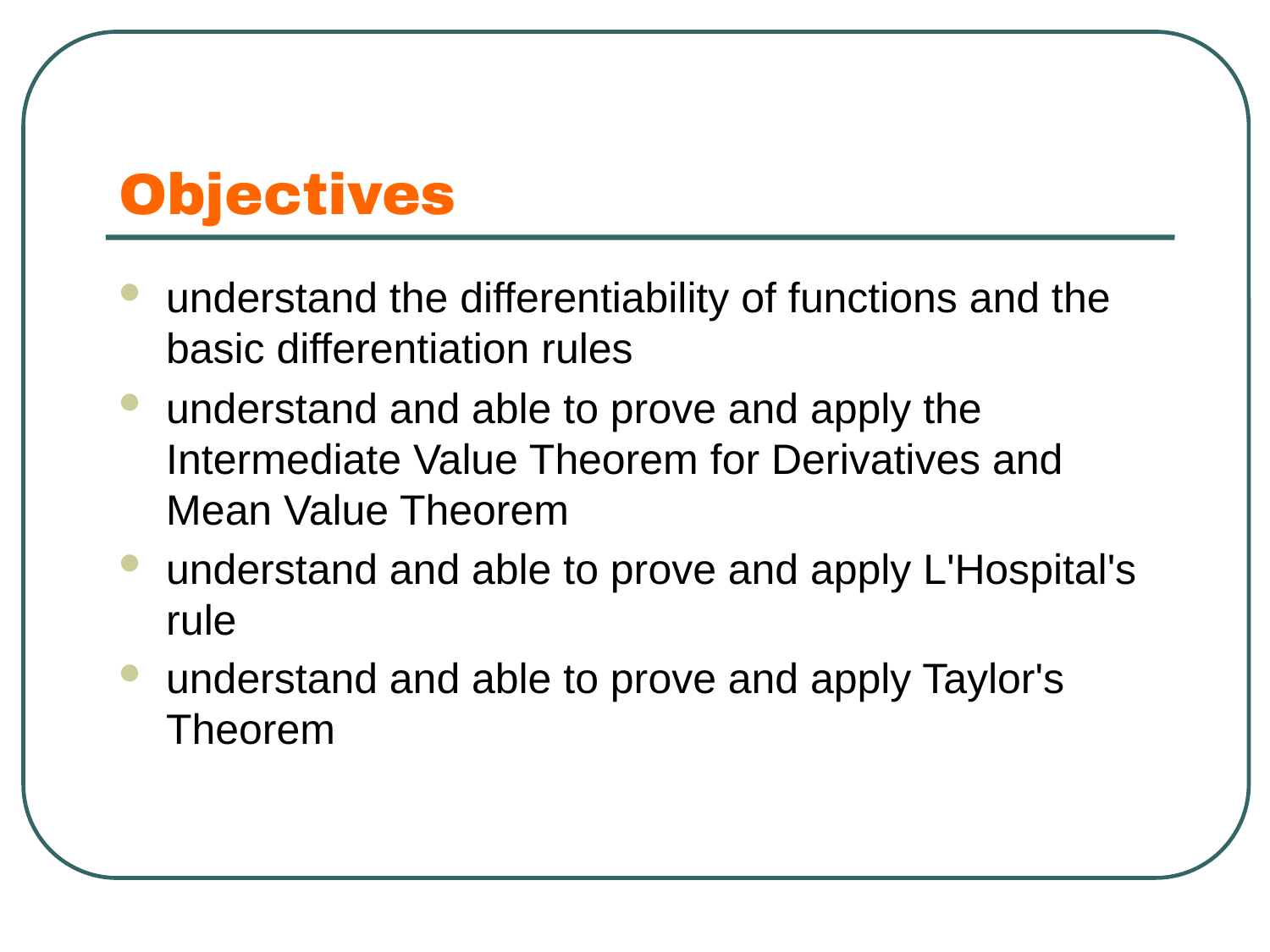

# Objectives
understand the differentiability of functions and the basic differentiation rules
understand and able to prove and apply the Intermediate Value Theorem for Derivatives and Mean Value Theorem
understand and able to prove and apply L'Hospital's rule
understand and able to prove and apply Taylor's Theorem